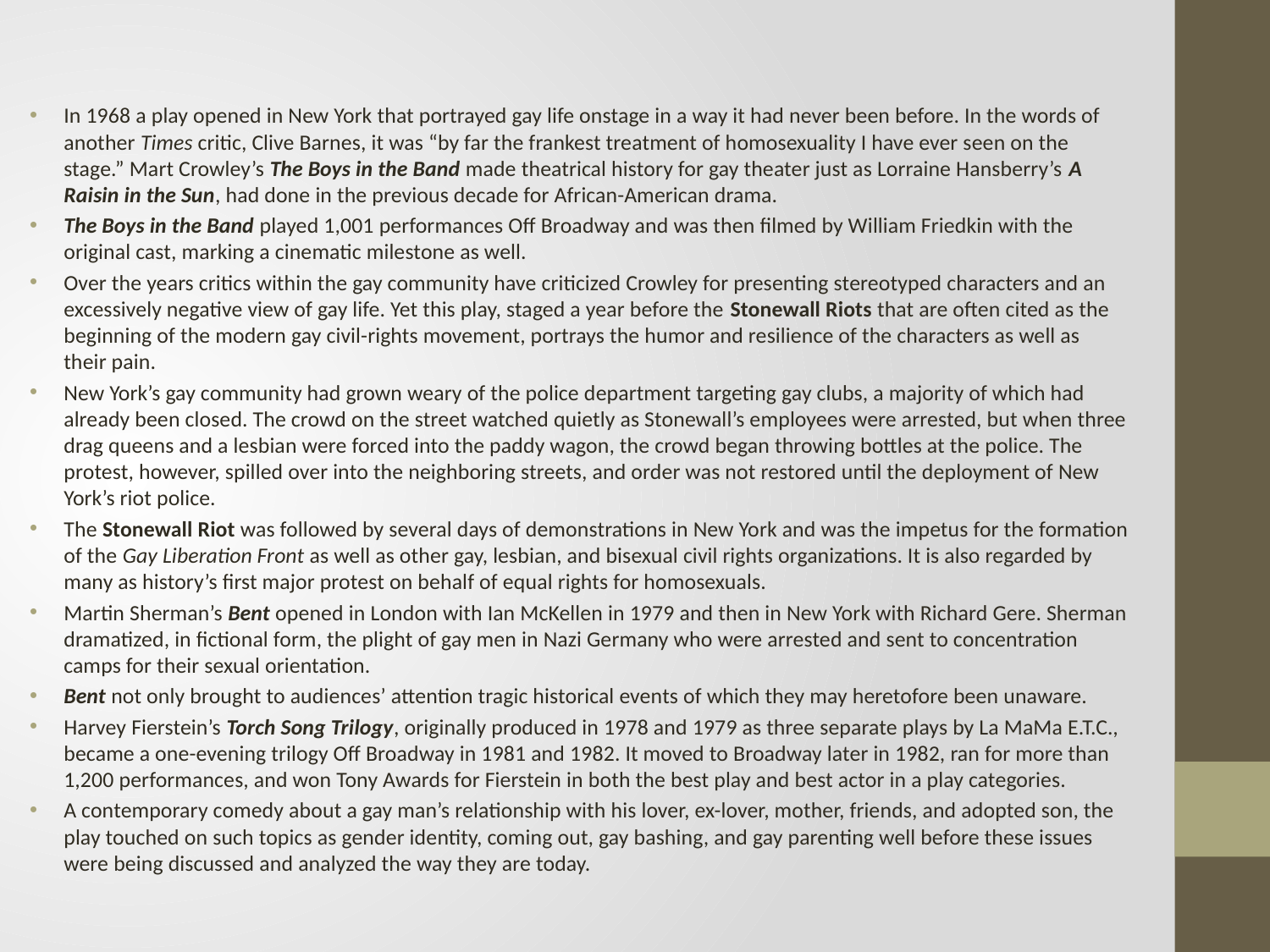

In 1968 a play opened in New York that portrayed gay life onstage in a way it had never been before. In the words of another Times critic, Clive Barnes, it was “by far the frankest treatment of homosexuality I have ever seen on the stage.” Mart Crowley’s The Boys in the Band made theatrical history for gay theater just as Lorraine Hansberry’s A Raisin in the Sun, had done in the previous decade for African-American drama.
The Boys in the Band played 1,001 performances Off Broadway and was then filmed by William Friedkin with the original cast, marking a cinematic milestone as well.
Over the years critics within the gay community have criticized Crowley for presenting stereotyped characters and an excessively negative view of gay life. Yet this play, staged a year before the Stonewall Riots that are often cited as the beginning of the modern gay civil-rights movement, portrays the humor and resilience of the characters as well as their pain.
New York’s gay community had grown weary of the police department targeting gay clubs, a majority of which had already been closed. The crowd on the street watched quietly as Stonewall’s employees were arrested, but when three drag queens and a lesbian were forced into the paddy wagon, the crowd began throwing bottles at the police. The protest, however, spilled over into the neighboring streets, and order was not restored until the deployment of New York’s riot police.
The Stonewall Riot was followed by several days of demonstrations in New York and was the impetus for the formation of the Gay Liberation Front as well as other gay, lesbian, and bisexual civil rights organizations. It is also regarded by many as history’s first major protest on behalf of equal rights for homosexuals.
Martin Sherman’s Bent opened in London with Ian McKellen in 1979 and then in New York with Richard Gere. Sherman dramatized, in fictional form, the plight of gay men in Nazi Germany who were arrested and sent to concentration camps for their sexual orientation.
Bent not only brought to audiences’ attention tragic historical events of which they may heretofore been unaware.
Harvey Fierstein’s Torch Song Trilogy, originally produced in 1978 and 1979 as three separate plays by La MaMa E.T.C., became a one-evening trilogy Off Broadway in 1981 and 1982. It moved to Broadway later in 1982, ran for more than 1,200 performances, and won Tony Awards for Fierstein in both the best play and best actor in a play categories.
A contemporary comedy about a gay man’s relationship with his lover, ex-lover, mother, friends, and adopted son, the play touched on such topics as gender identity, coming out, gay bashing, and gay parenting well before these issues were being discussed and analyzed the way they are today.